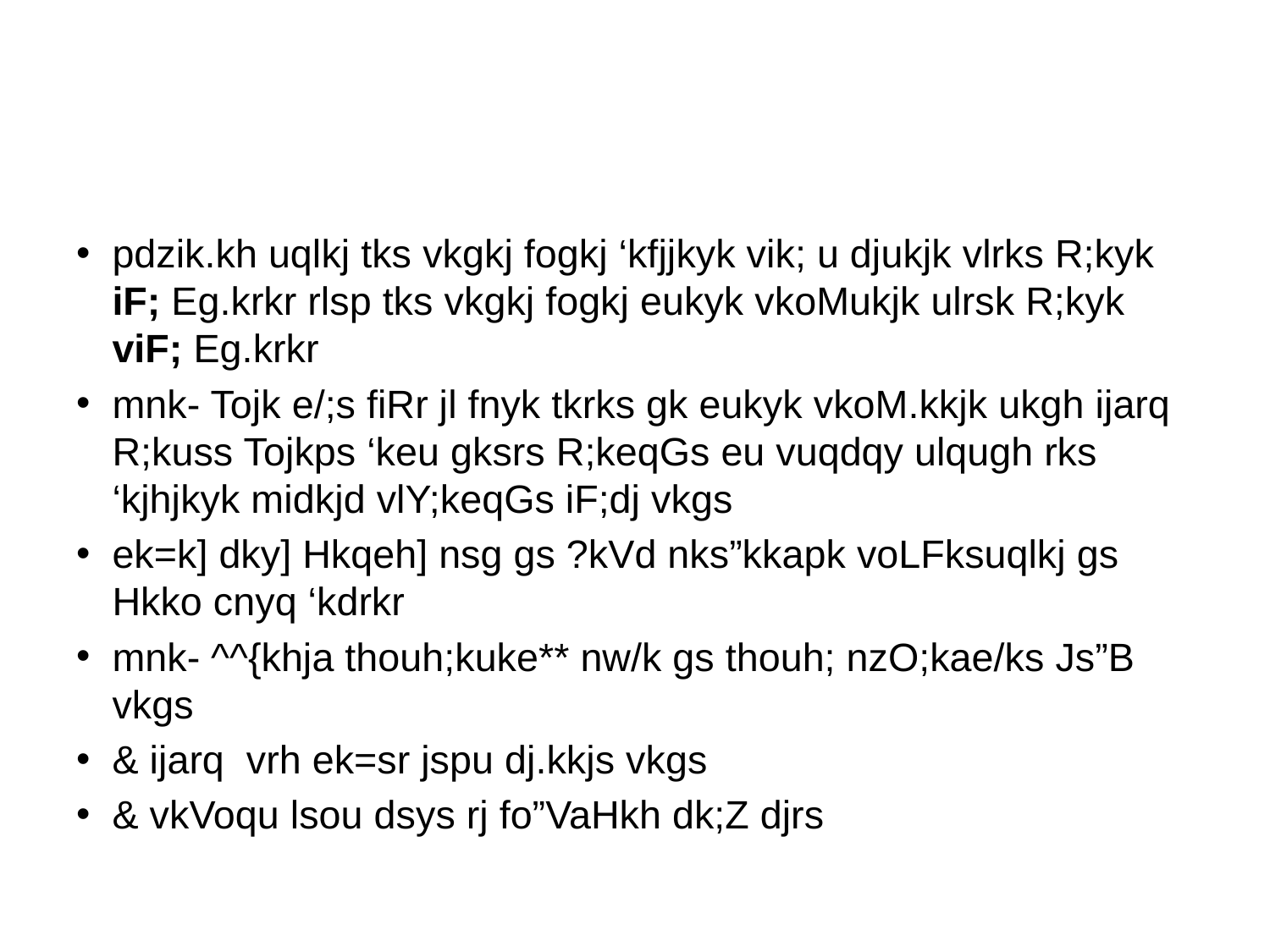

#
pdzik.kh uqlkj tks vkgkj fogkj ‘kfjjkyk vik; u djukjk vlrks R;kyk iF; Eg.krkr rlsp tks vkgkj fogkj eukyk vkoMukjk ulrsk R;kyk viF; Eg.krkr
mnk- Tojk e/;s fiRr jl fnyk tkrks gk eukyk vkoM.kkjk ukgh ijarq R;kuss Tojkps ‘keu gksrs R;keqGs eu vuqdqy ulqugh rks ‘kjhjkyk midkjd vlY;keqGs iF;dj vkgs
ek=k] dky] Hkqeh] nsg gs ?kVd nks”kkapk voLFksuqlkj gs Hkko cnyq ‘kdrkr
mnk- ^^{khja thouh;kuke** nw/k gs thouh; nzO;kae/ks Js”B vkgs
& ijarq  vrh ek=sr jspu dj.kkjs vkgs
& vkVoqu lsou dsys rj fo”VaHkh dk;Z djrs